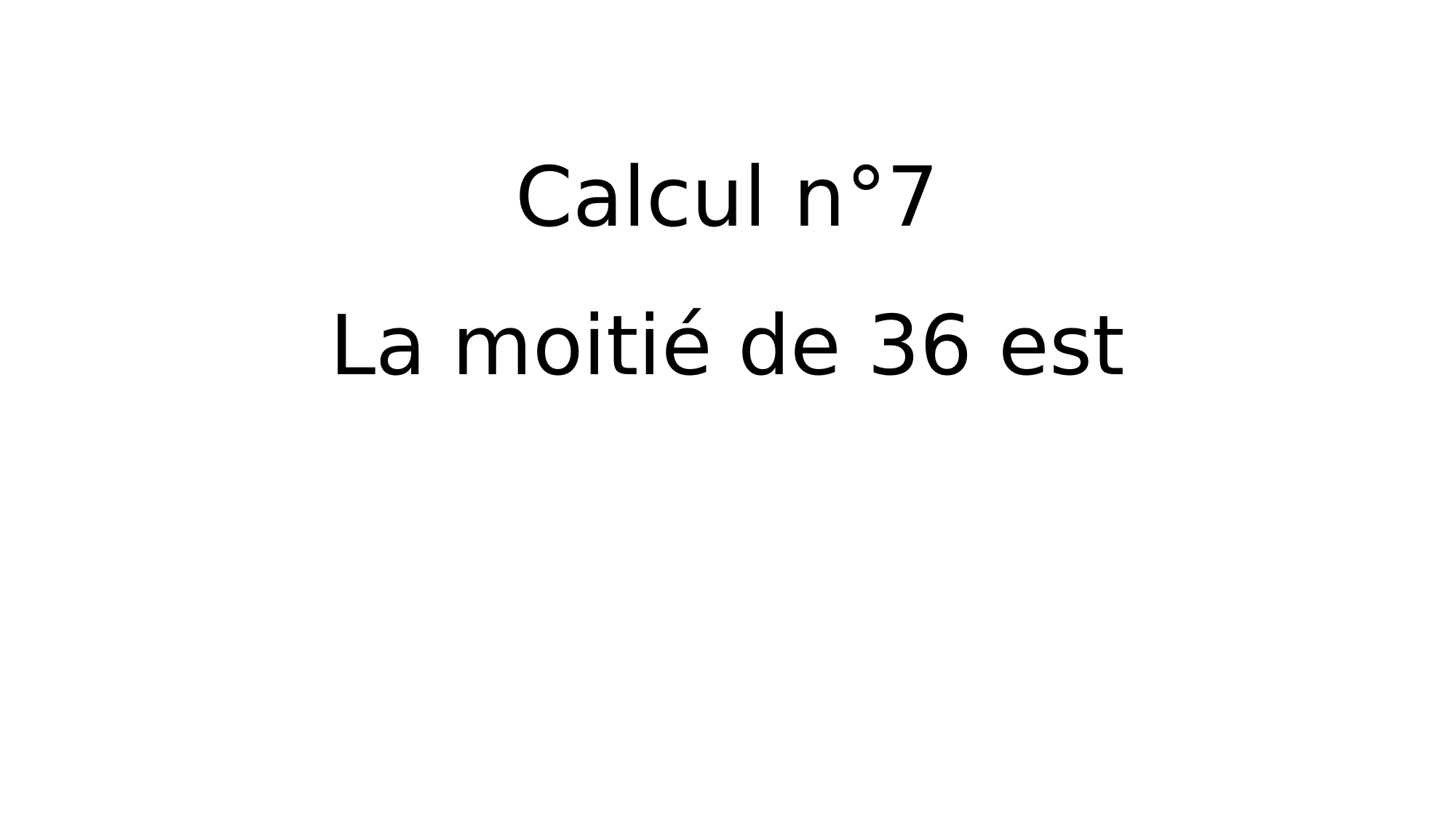

Calcul n°7
La moitié de 36 est